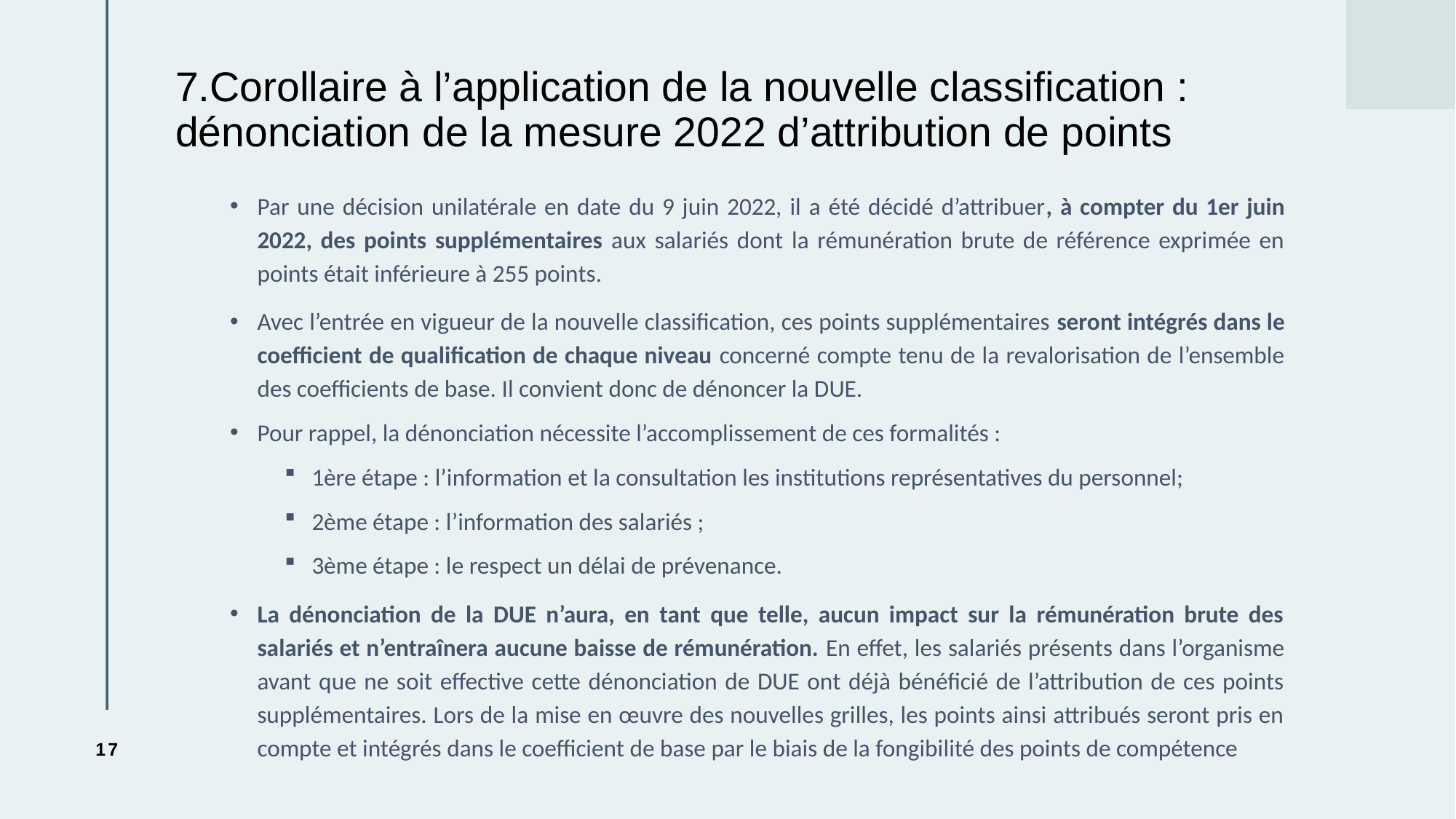

# 7.Corollaire à l’application de la nouvelle classification : dénonciation de la mesure 2022 d’attribution de points
Par une décision unilatérale en date du 9 juin 2022, il a été décidé d’attribuer, à compter du 1er juin 2022, des points supplémentaires aux salariés dont la rémunération brute de référence exprimée en points était inférieure à 255 points.
Avec l’entrée en vigueur de la nouvelle classification, ces points supplémentaires seront intégrés dans le coefficient de qualification de chaque niveau concerné compte tenu de la revalorisation de l’ensemble des coefficients de base. Il convient donc de dénoncer la DUE.
Pour rappel, la dénonciation nécessite l’accomplissement de ces formalités :
1ère étape : l’information et la consultation les institutions représentatives du personnel;
2ème étape : l’information des salariés ;
3ème étape : le respect un délai de prévenance.
La dénonciation de la DUE n’aura, en tant que telle, aucun impact sur la rémunération brute des salariés et n’entraînera aucune baisse de rémunération. En effet, les salariés présents dans l’organisme avant que ne soit effective cette dénonciation de DUE ont déjà bénéficié de l’attribution de ces points supplémentaires. Lors de la mise en œuvre des nouvelles grilles, les points ainsi attribués seront pris en compte et intégrés dans le coefficient de base par le biais de la fongibilité des points de compétence
17